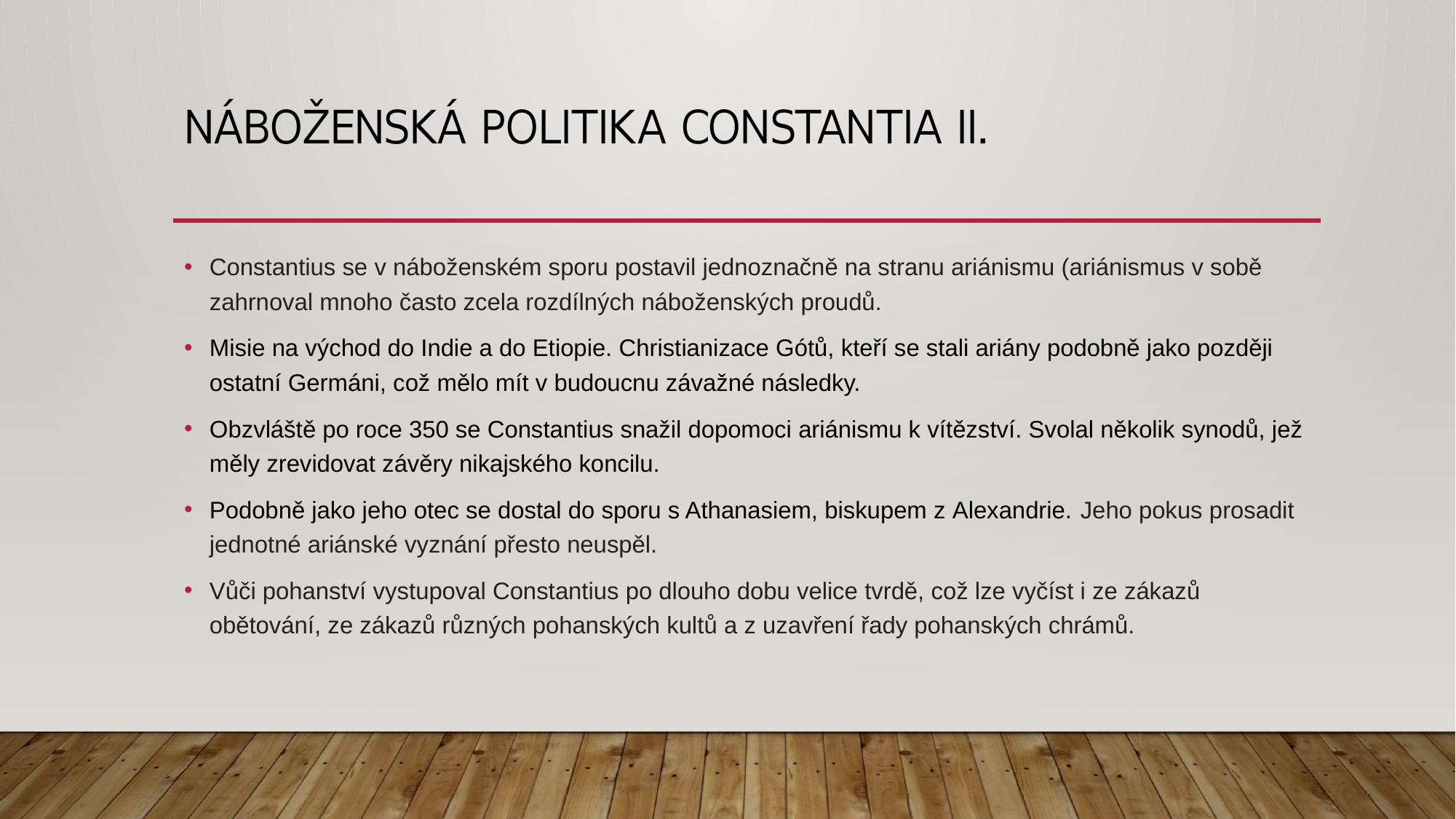

# Náboženská politika constantia II.
Constantius se v náboženském sporu postavil jednoznačně na stranu ariánismu (ariánismus v sobě zahrnoval mnoho často zcela rozdílných náboženských proudů.
Misie na východ do Indie a do Etiopie. Christianizace Gótů, kteří se stali ariány podobně jako později ostatní Germáni, což mělo mít v budoucnu závažné následky.
Obzvláště po roce 350 se Constantius snažil dopomoci ariánismu k vítězství. Svolal několik synodů, jež měly zrevidovat závěry nikajského koncilu.
Podobně jako jeho otec se dostal do sporu s Athanasiem, biskupem z Alexandrie. Jeho pokus prosadit jednotné ariánské vyznání přesto neuspěl.
Vůči pohanství vystupoval Constantius po dlouho dobu velice tvrdě, což lze vyčíst i ze zákazů obětování, ze zákazů různých pohanských kultů a z uzavření řady pohanských chrámů.